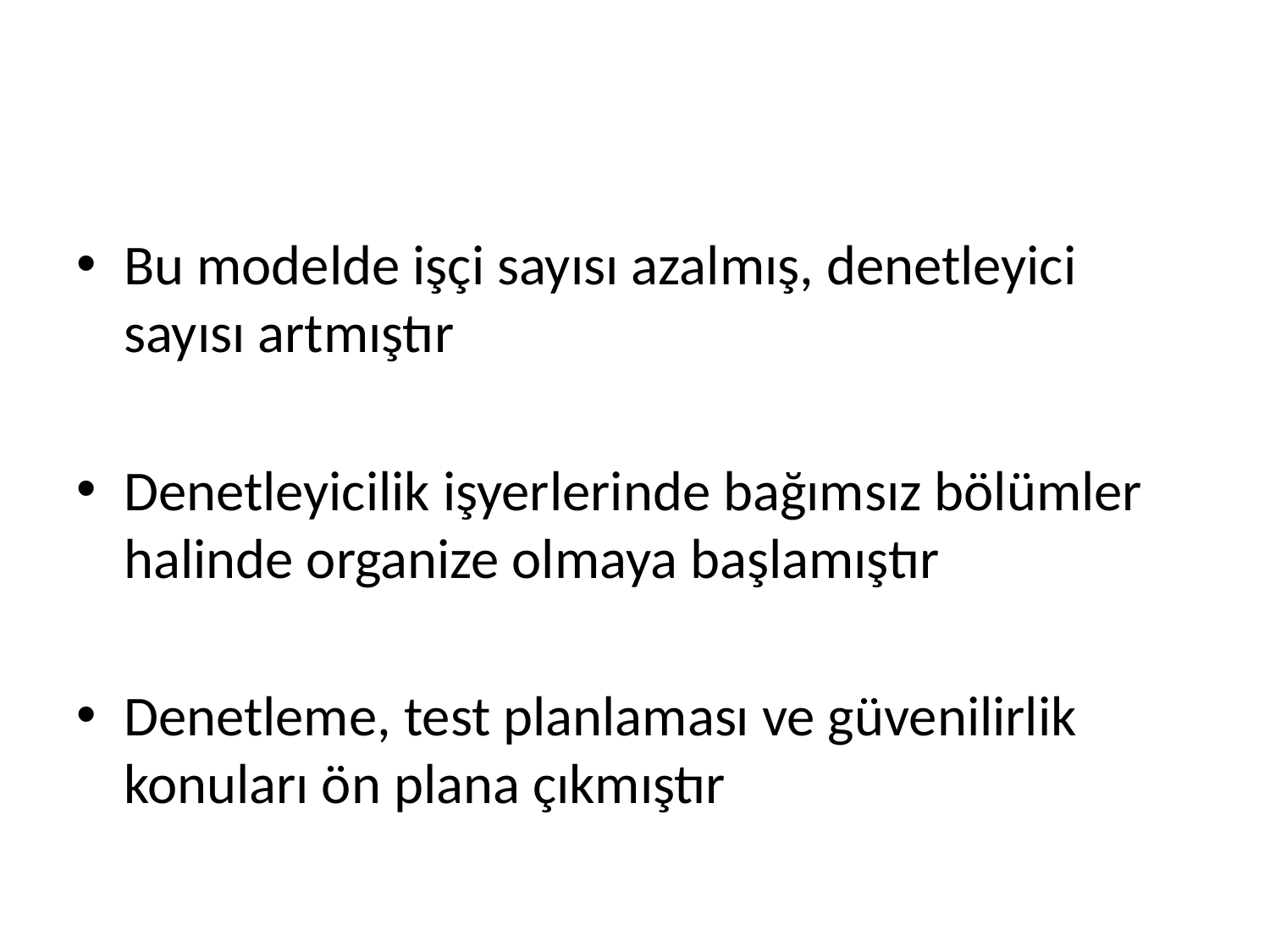

Bu modelde işçi sayısı azalmış, denetleyici sayısı artmıştır

Denetleyicilik işyerlerinde bağımsız bölümler halinde organize olmaya başlamıştır

Denetleme, test planlaması ve güvenilirlik konuları ön plana çıkmıştır